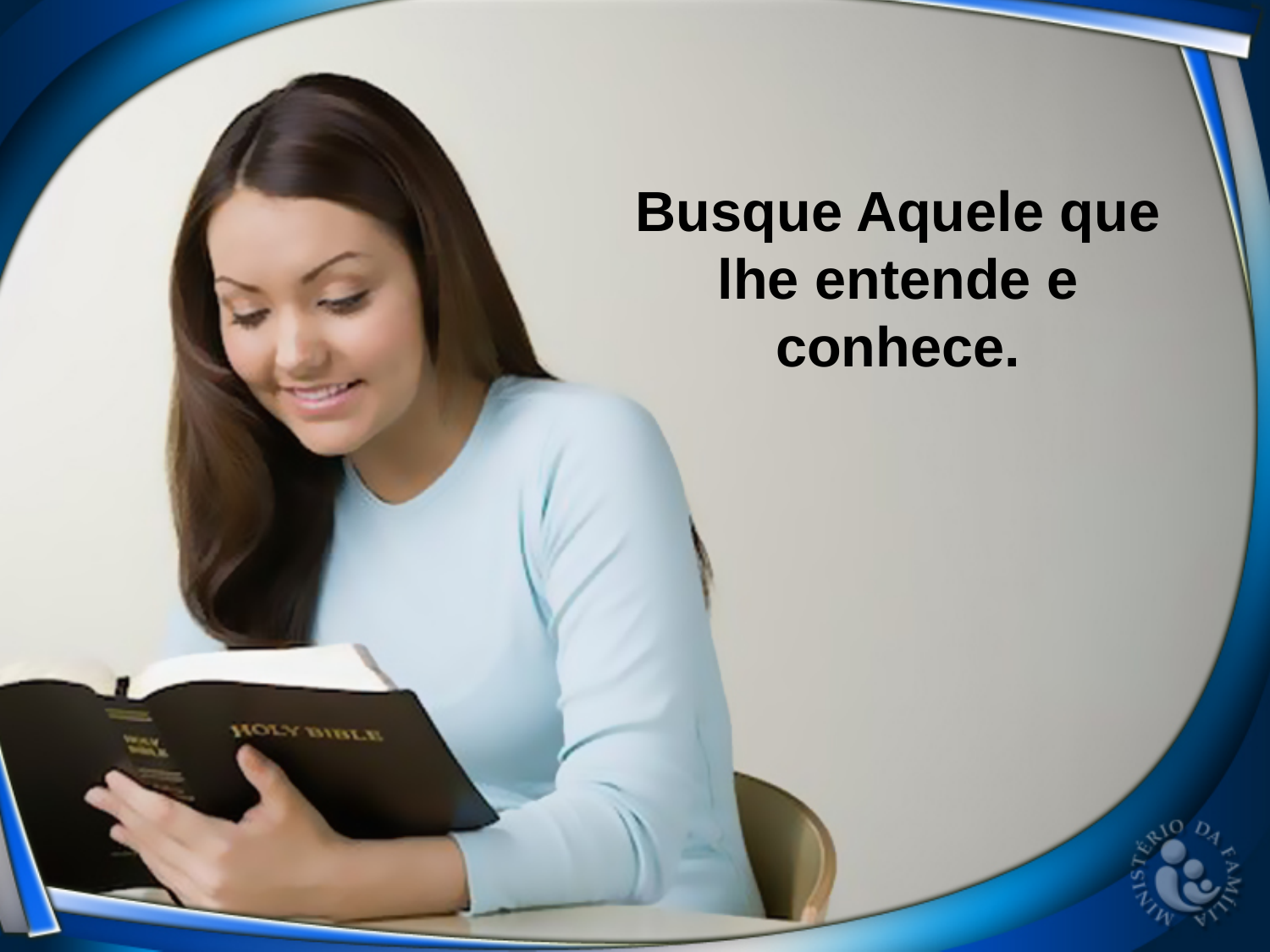

Busque Aquele que lhe entende e conhece.